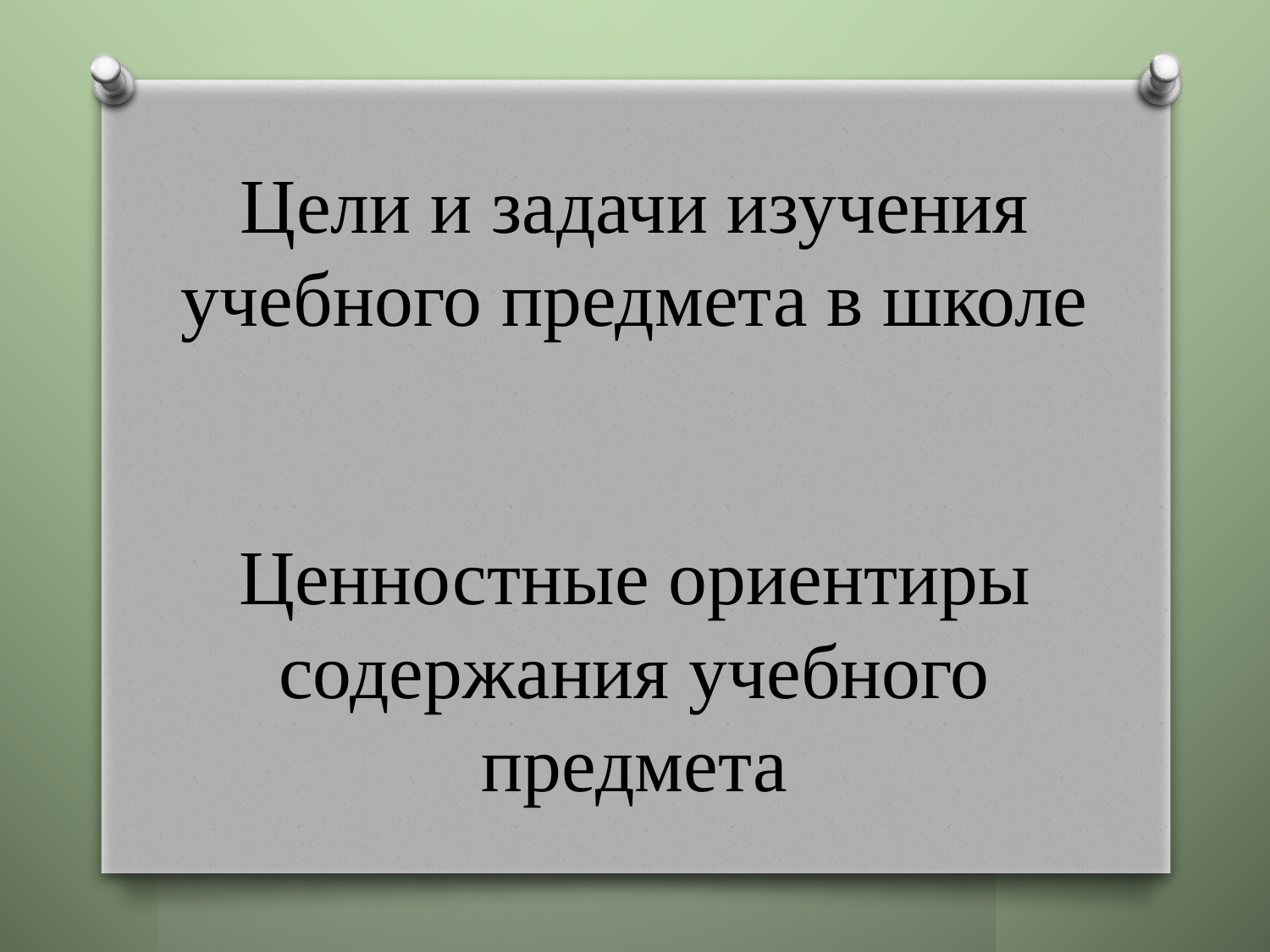

Цели и задачи изучения учебного предмета в школе
Ценностные ориентиры содержания учебного предмета